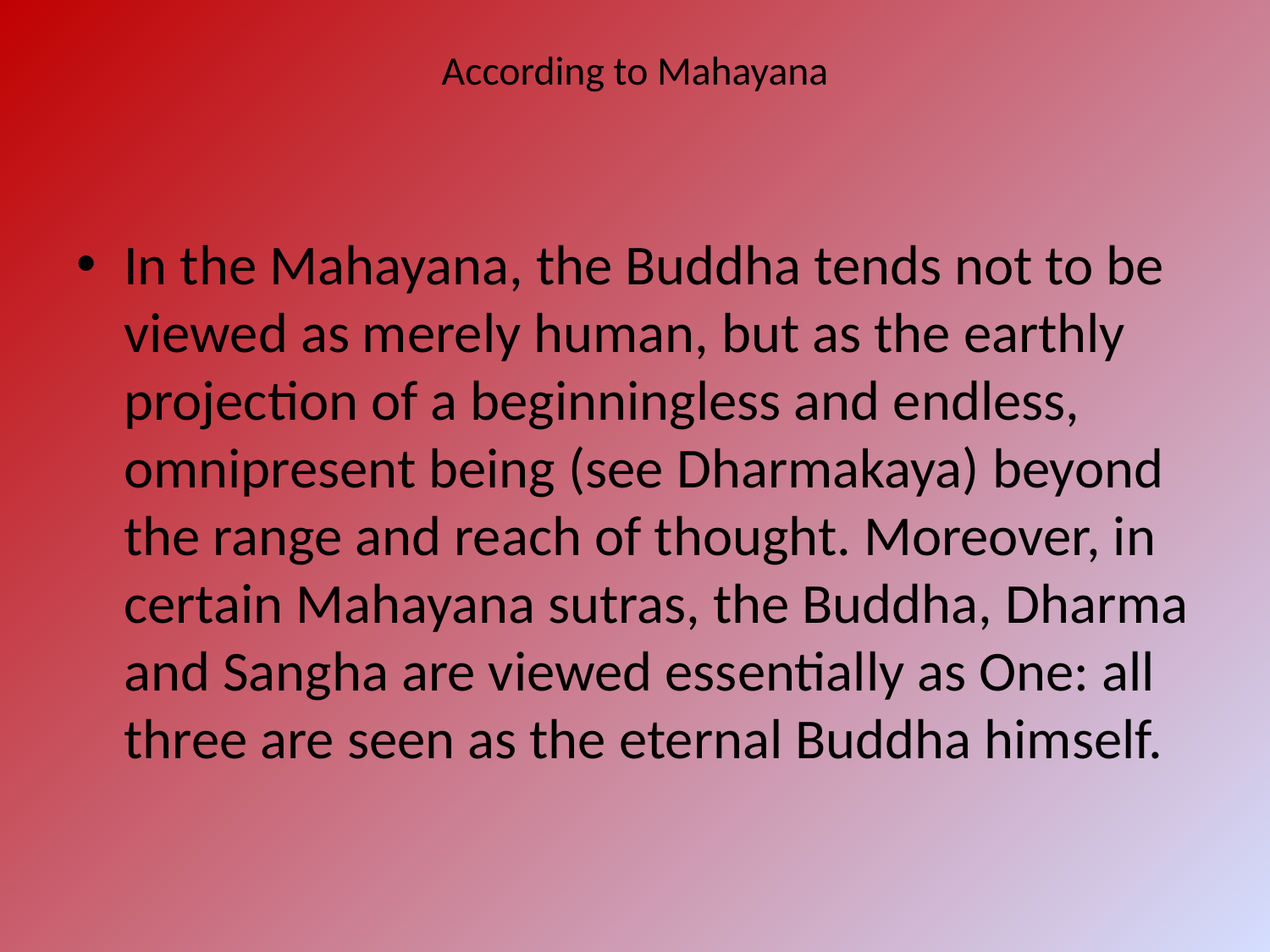

# According to Mahayana
In the Mahayana, the Buddha tends not to be viewed as merely human, but as the earthly projection of a beginningless and endless, omnipresent being (see Dharmakaya) beyond the range and reach of thought. Moreover, in certain Mahayana sutras, the Buddha, Dharma and Sangha are viewed essentially as One: all three are seen as the eternal Buddha himself.